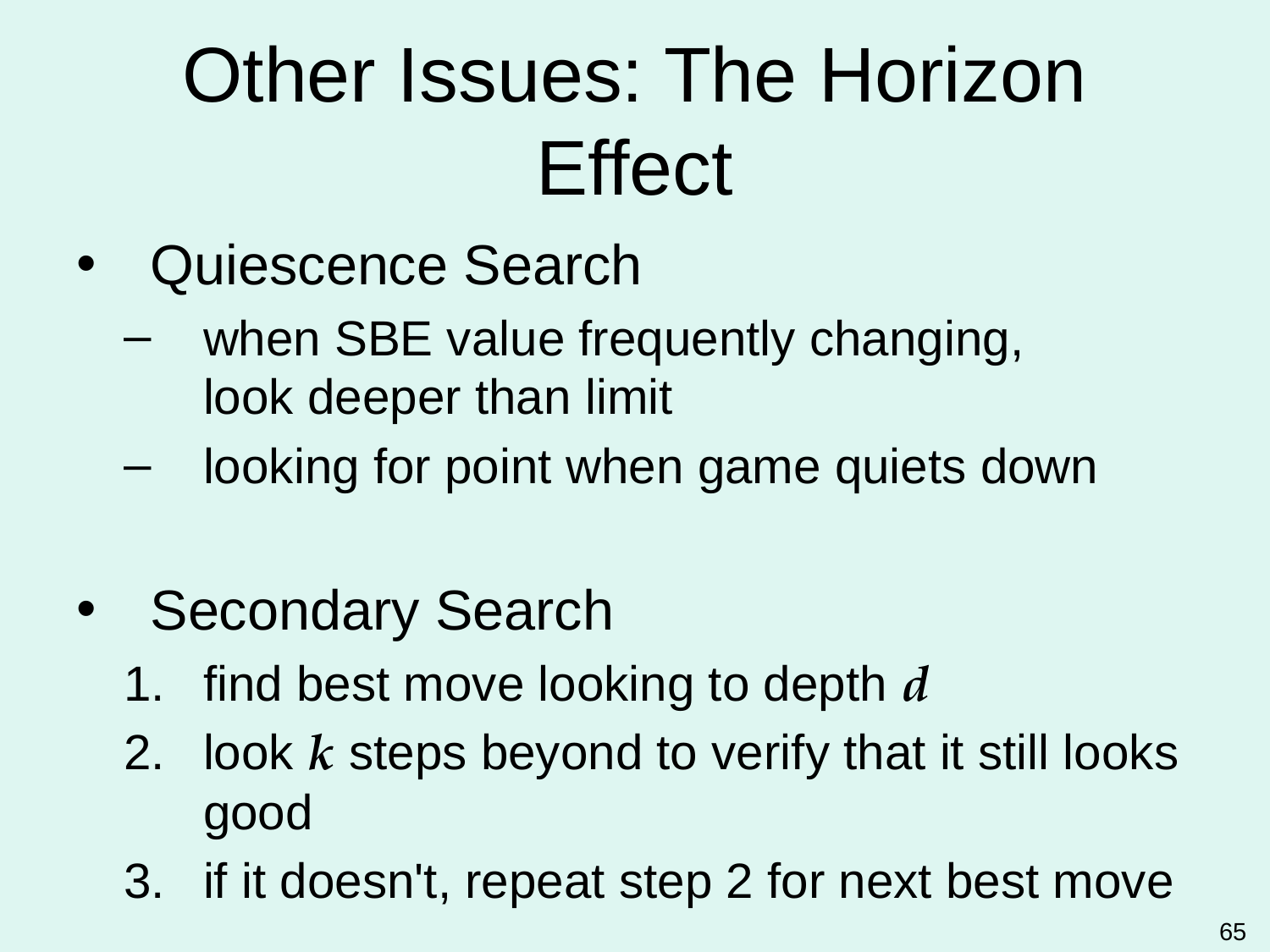

# Other Issues: The Horizon Effect
Quiescence Search
when SBE value frequently changing,
look deeper than limit
looking for point when game quiets down

Secondary Search
find best move looking to depth d
look k steps beyond to verify that it still looks good
if it doesn't, repeat step 2 for next best move
65